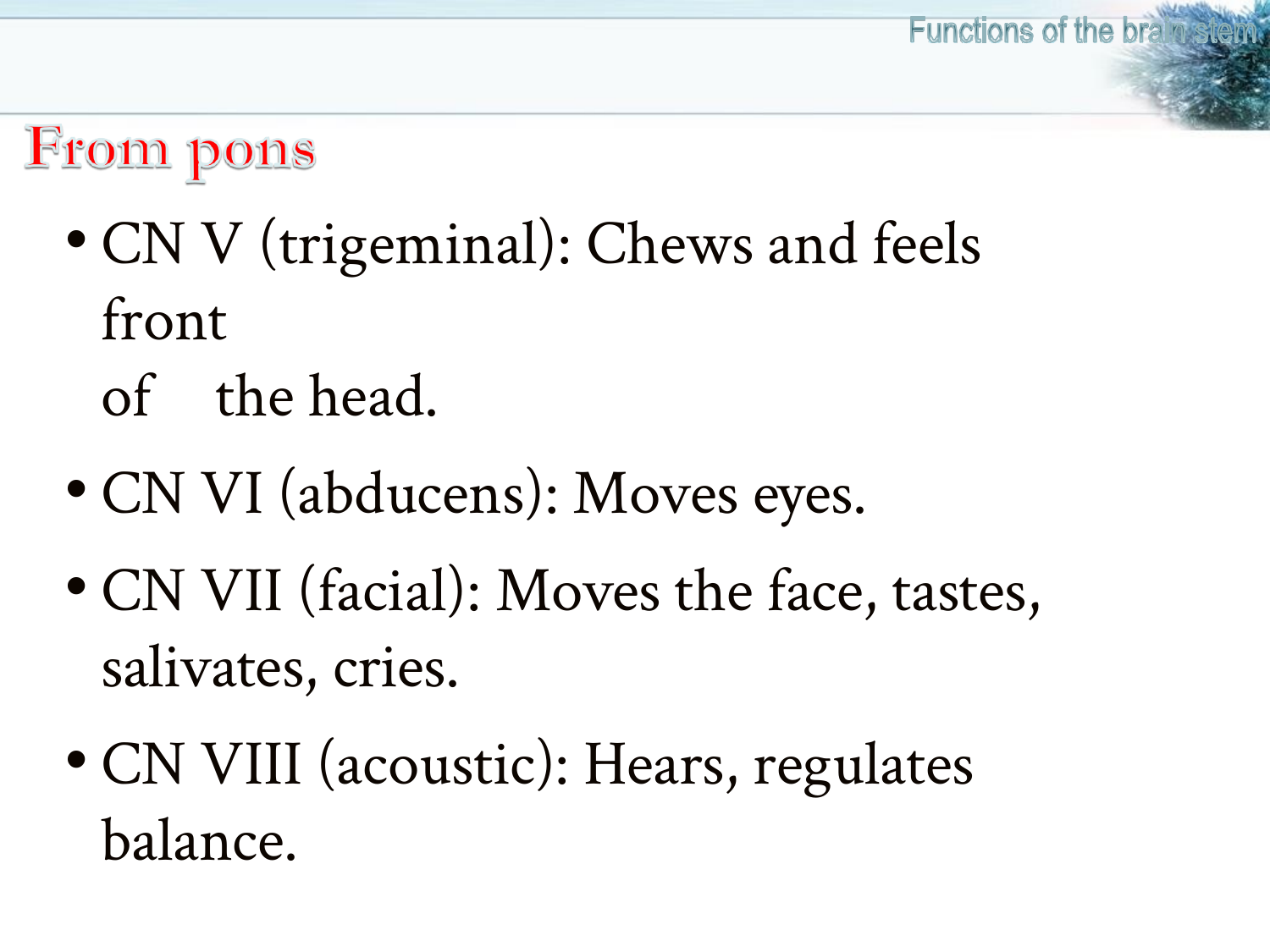

CN V (trigeminal): Chews and feels front
of	the head.
CN VI (abducens): Moves eyes.
CN VII (facial): Moves the face, tastes,
salivates, cries.
CN VIII (acoustic): Hears, regulates
balance.